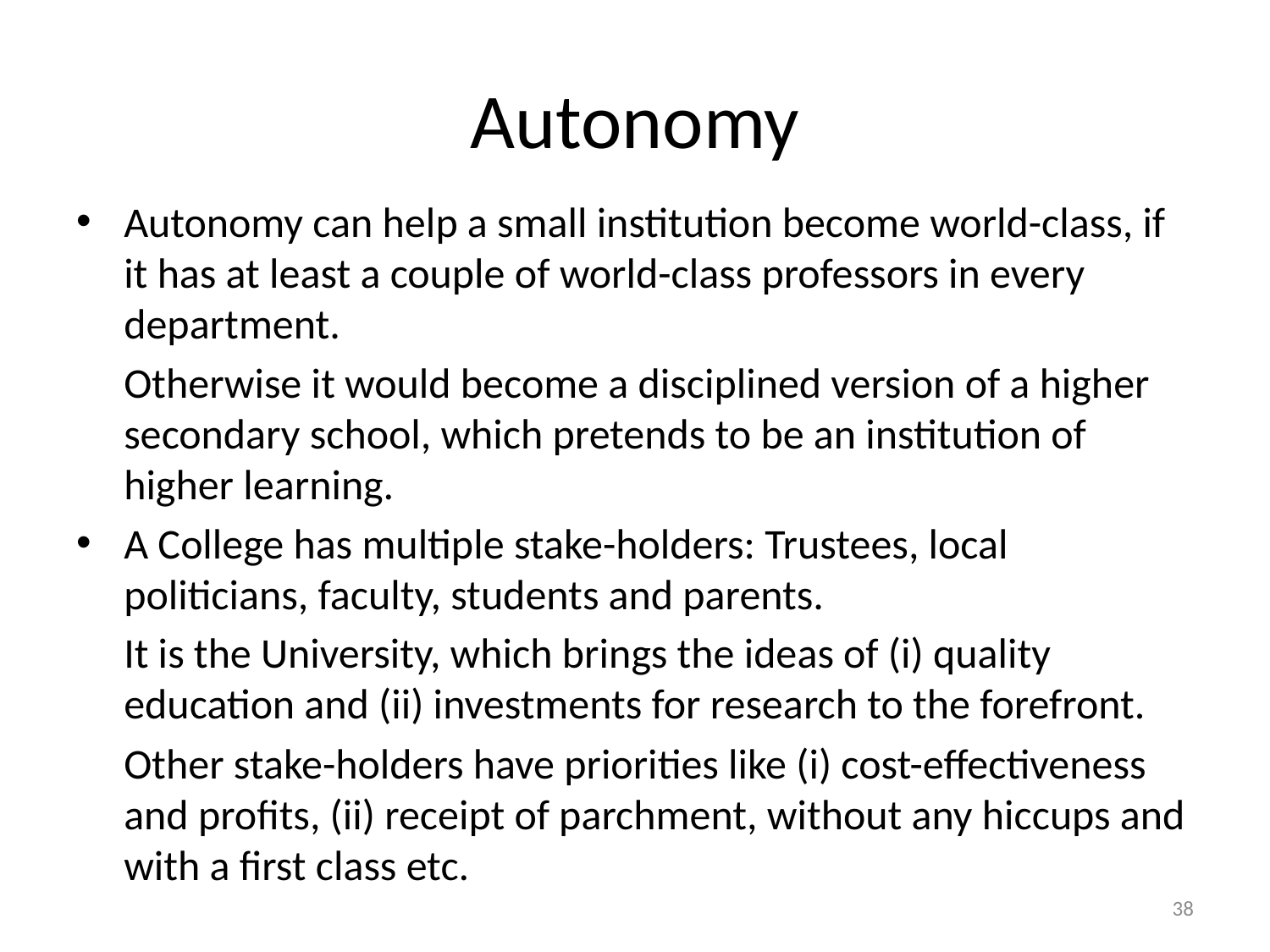

# Autonomy
Autonomy can help a small institution become world-class, if it has at least a couple of world-class professors in every department.
     Otherwise it would become a disciplined version of a higher secondary school, which pretends to be an institution of higher learning.
A College has multiple stake-holders: Trustees, local politicians, faculty, students and parents.
     It is the University, which brings the ideas of (i) quality education and (ii) investments for research to the forefront.
     Other stake-holders have priorities like (i) cost-effectiveness and profits, (ii) receipt of parchment, without any hiccups and with a first class etc.

38